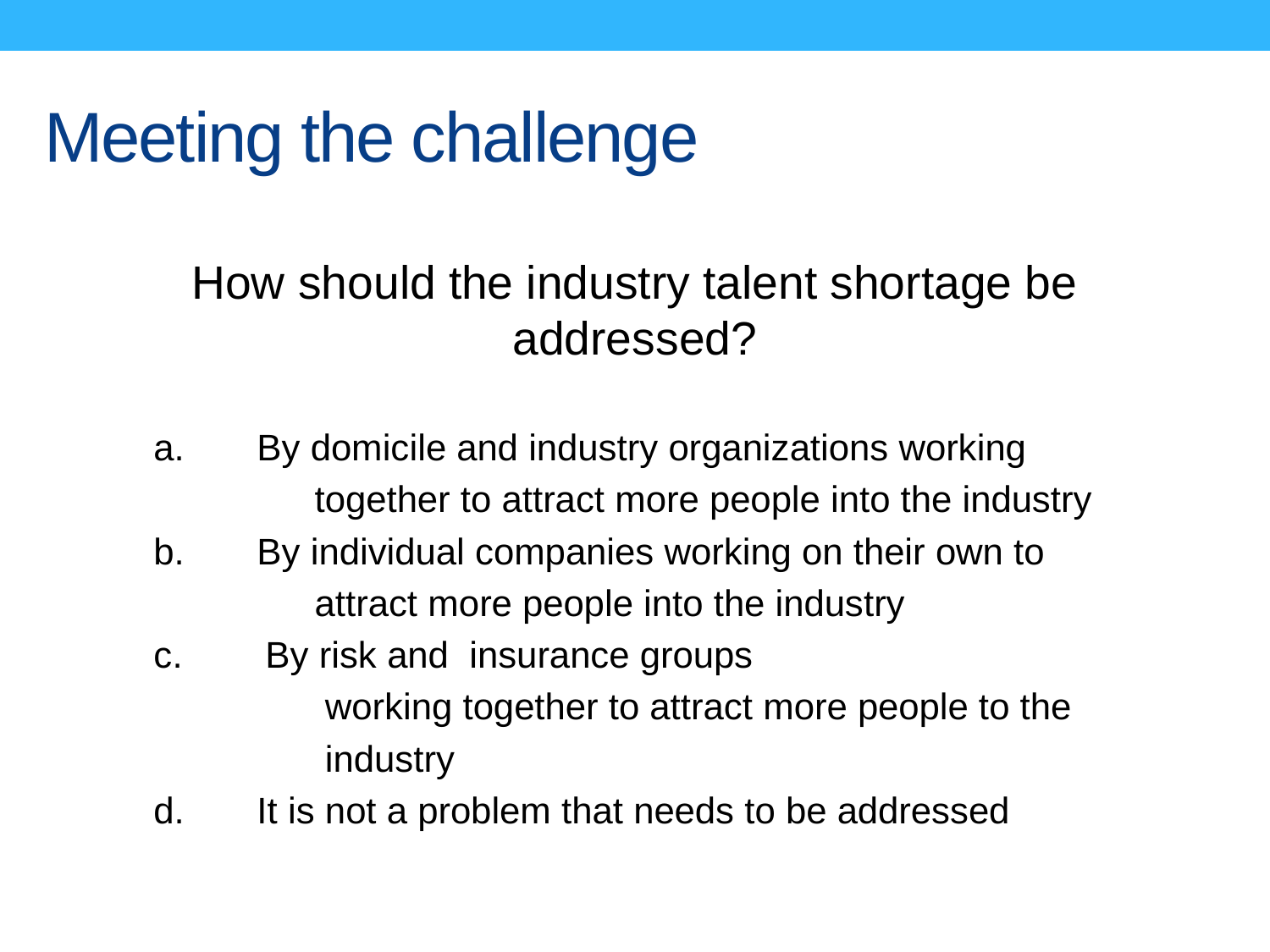

# Meeting the challenge
How should the industry talent shortage be addressed?

	a.       By domicile and industry organizations working
                       together to attract more people into the industry
	b.       By individual companies working on their own to
                       attract more people into the industry
	c.        By risk and  insurance groups
                        working together to attract more people to the
                        industry
	d.       It is not a problem that needs to be addressed